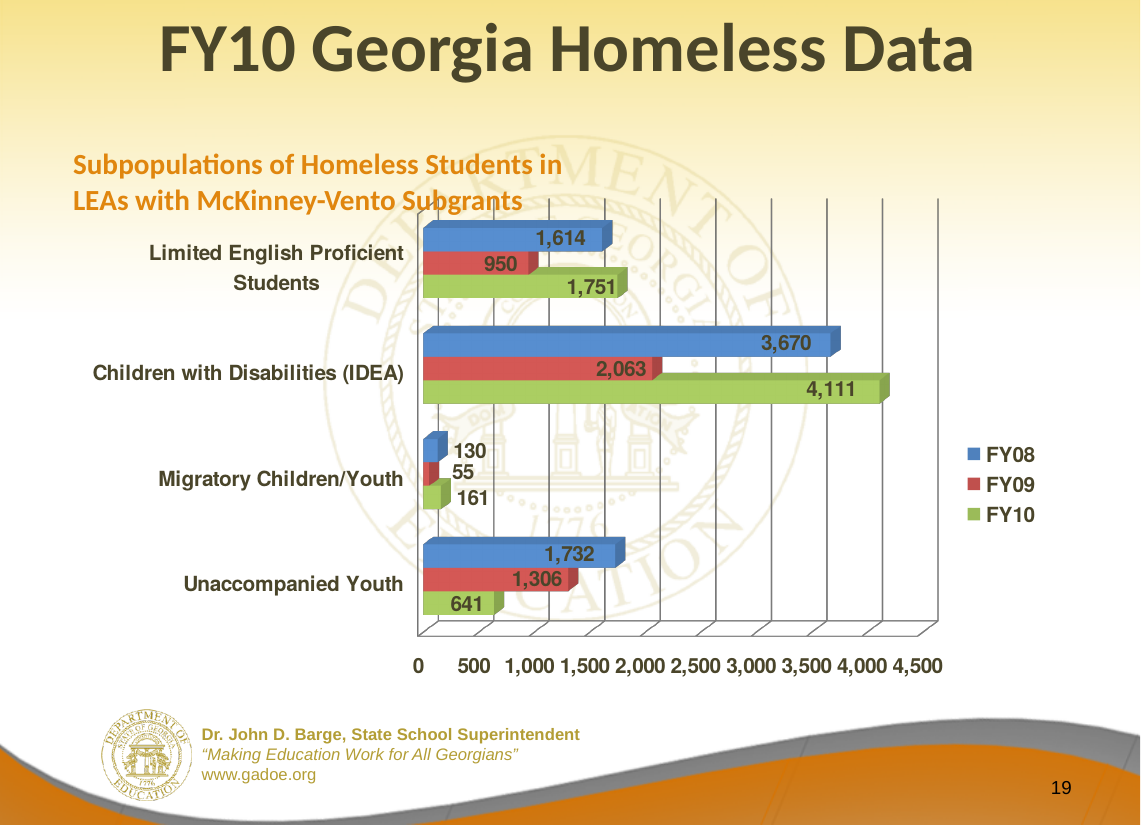

# FY10 Georgia Homeless Data
Subpopulations of Homeless Students in
LEAs with McKinney-Vento Subgrants

[unsupported chart]

19